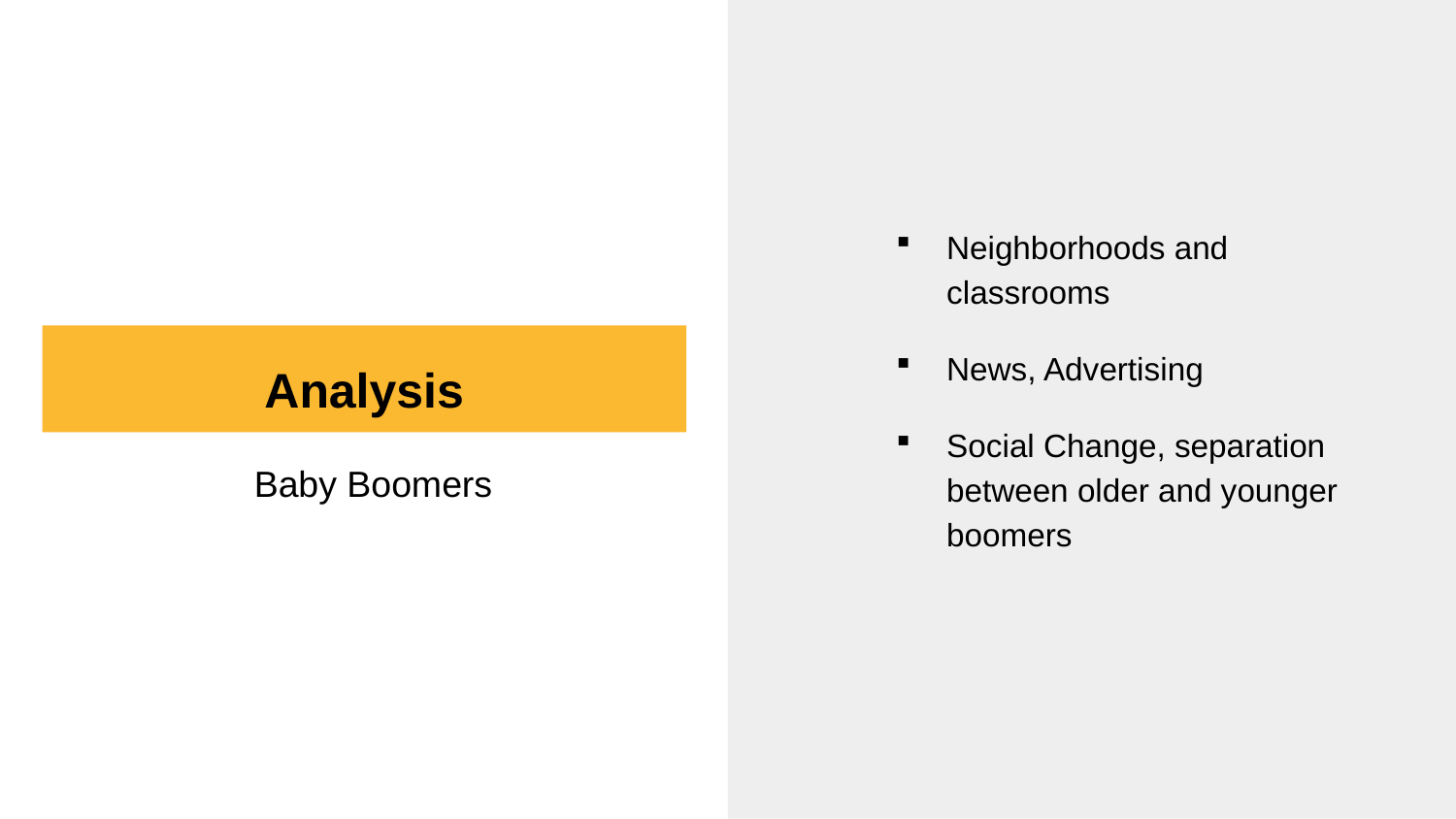

Neighborhoods and classrooms
News, Advertising
Social Change, separation between older and younger boomers

# Analysis
Baby Boomers